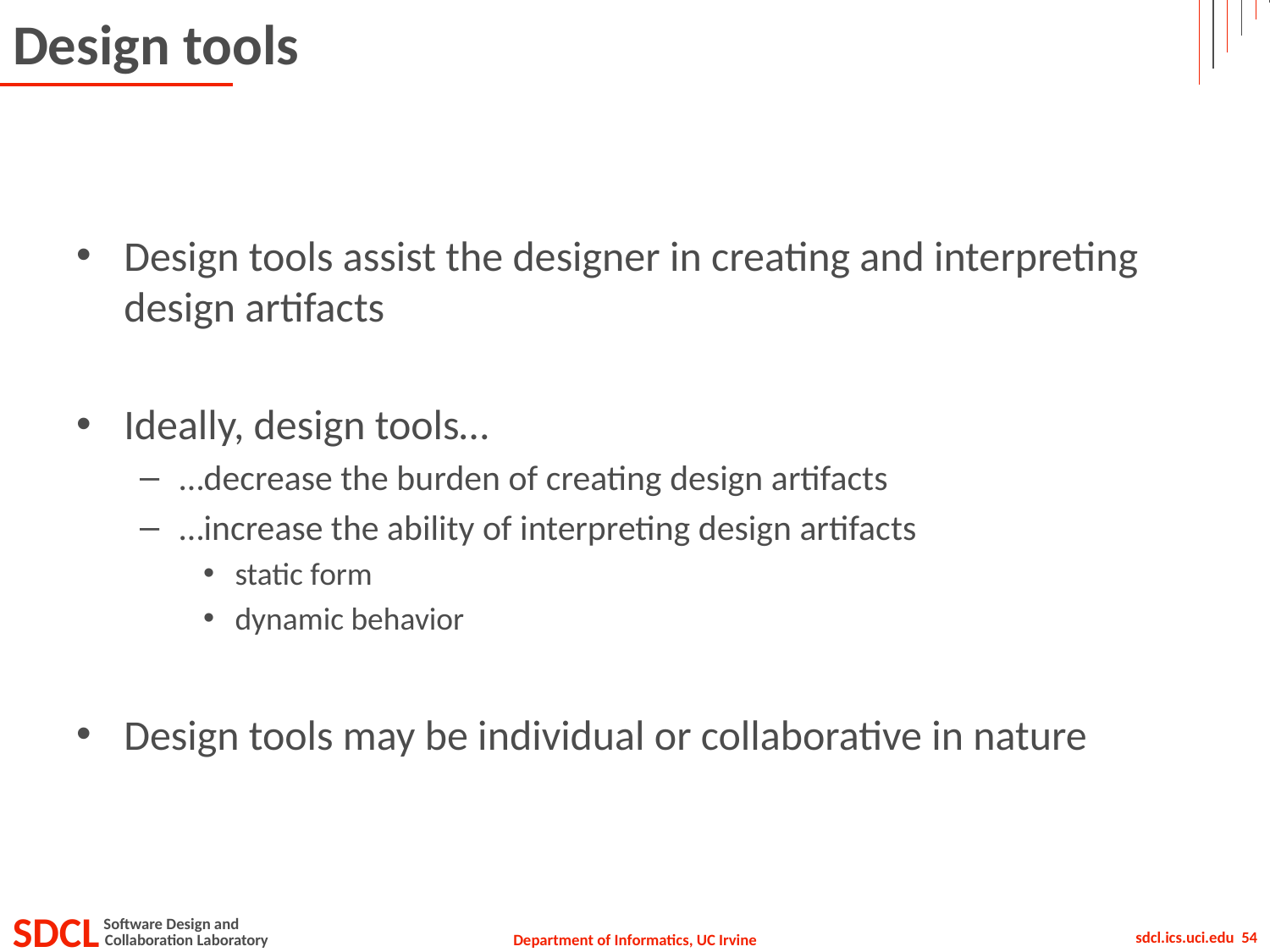

# Design tools
Design tools assist the designer in creating and interpreting design artifacts

Ideally, design tools…
…decrease the burden of creating design artifacts
…increase the ability of interpreting design artifacts
static form
dynamic behavior

Design tools may be individual or collaborative in nature